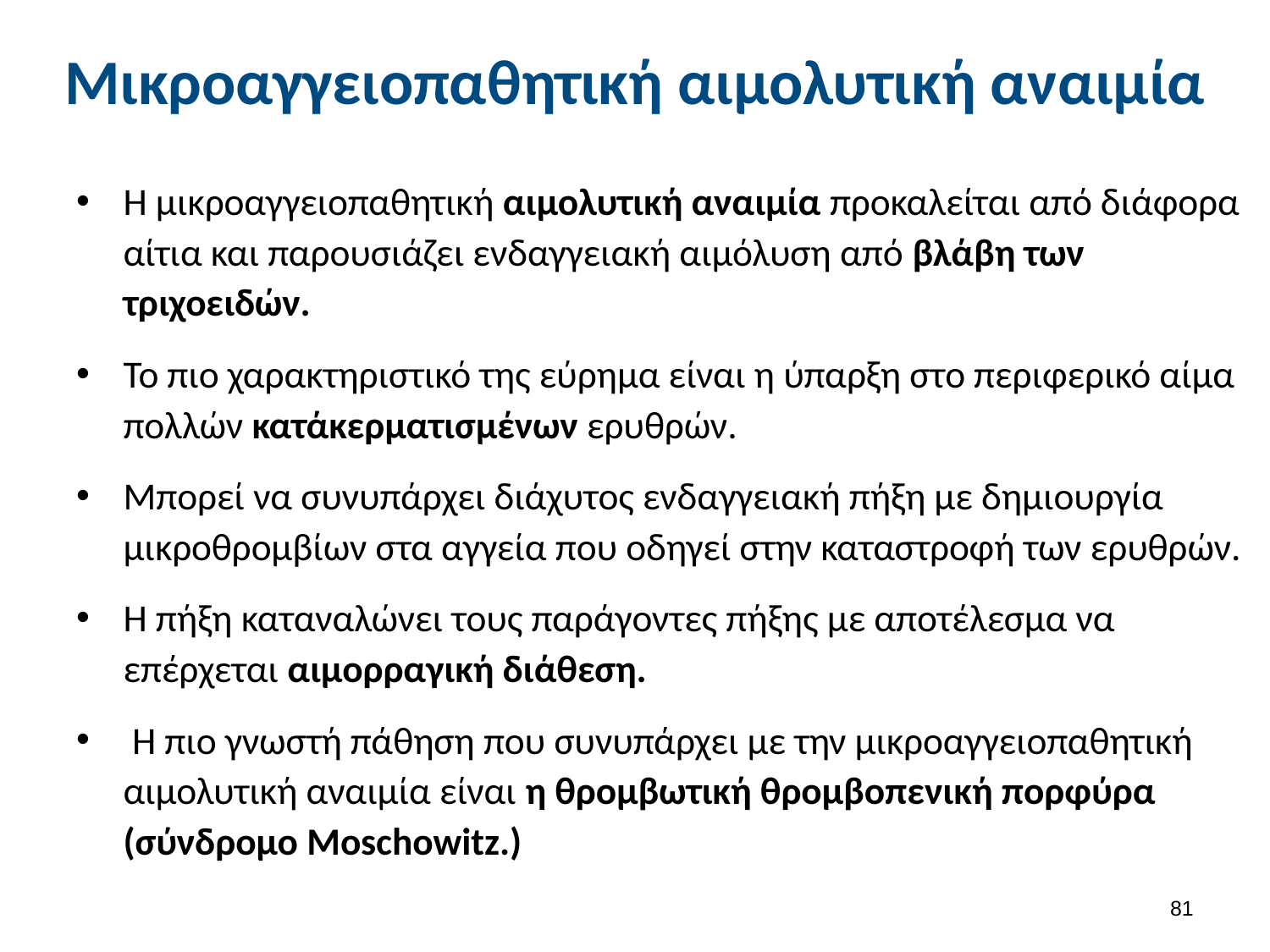

# Μικροαγγειοπαθητική αιμολυτική αναιμία
Η μικροαγγειοπαθητική αιμολυτική αναιμία προκαλείται από διάφορα αίτια και παρουσιάζει ενδαγγειακή αιμόλυση από βλάβη των τριχοειδών.
Το πιο χαρακτηριστικό της εύρημα είναι η ύπαρξη στο περιφερικό αίμα πολλών κατάκερματισμένων ερυθρών.
Μπορεί να συνυπάρχει διάχυτος ενδαγγειακή πήξη με δημιουργία μικροθρομβίων στα αγγεία που οδηγεί στην καταστροφή των ερυθρών.
Η πήξη καταναλώνει τους παράγοντες πήξης με αποτέλεσμα να επέρχεται αιμορραγική διάθεση.
 Η πιο γνωστή πάθηση που συνυπάρχει με την μικροαγγειοπαθητική αιμολυτική αναιμία είναι η θρομβωτική θρομβοπενική πορφύρα (σύνδρομο Moschowitz.)
81